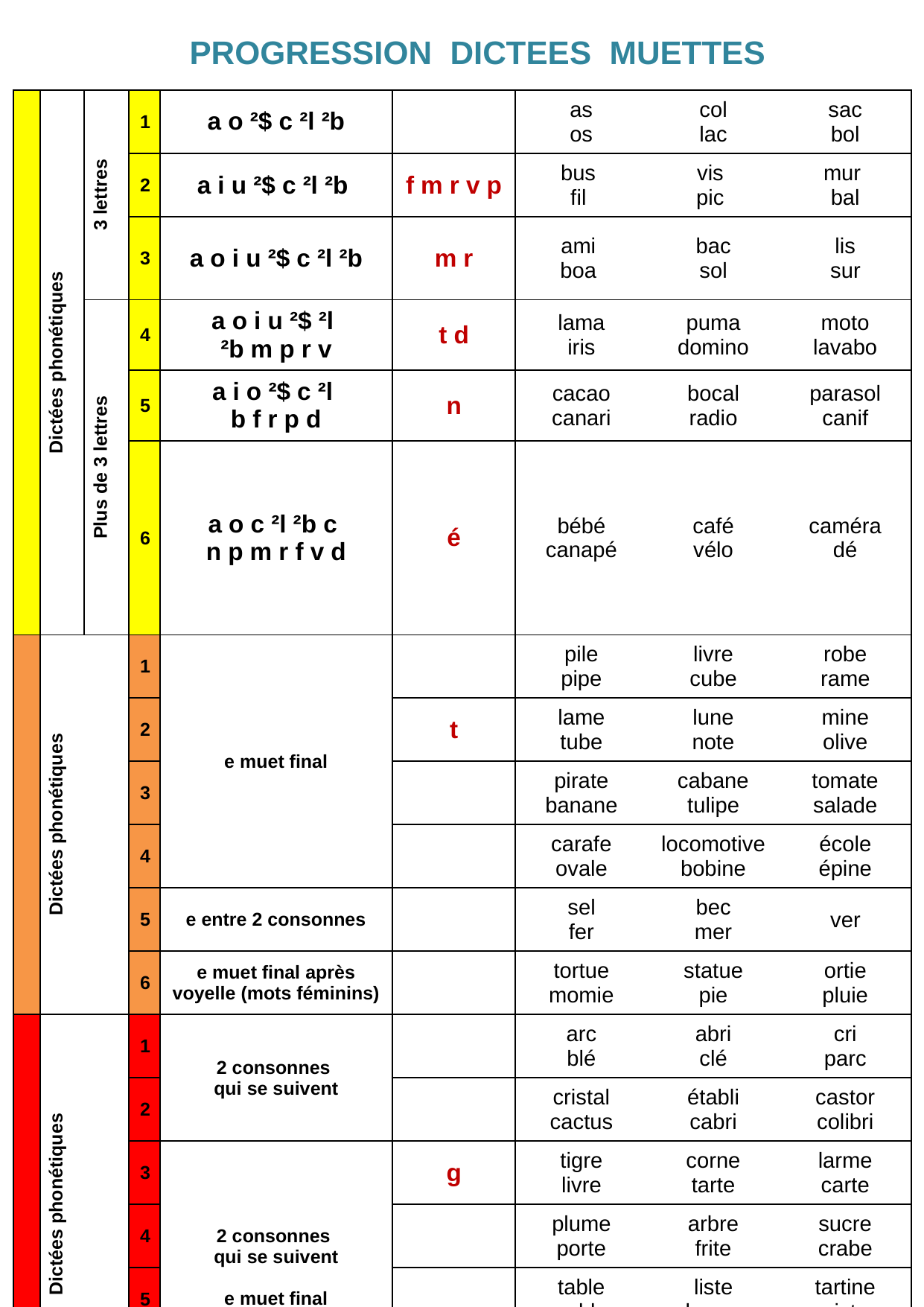

PROGRESSION  DICTEES  MUETTES
|  | Dictées phonétiques | 3 lettres | 1 | a o ²$ c ²l ²b |  | as os | col lac | sac bol |
| --- | --- | --- | --- | --- | --- | --- | --- | --- |
|  |  |  | 2 | a i u ²$ c ²l ²b | f m r v p | bus fil | vis pic | mur bal |
|  |  |  | 3 | a o i u ²$ c ²l ²b | m r | ami boa | bac sol | lis sur |
|  |  | Plus de 3 lettres | 4 | a o i u ²$ ²l ²b m p r v | t d | lama iris | puma domino | moto lavabo |
|  |  |  | 5 | a i o ²$ c ²l b f r p d | n | cacao canari | bocal radio | parasol canif |
|  |  |  | 6 | a o c ²l ²b c n p m r f v d | é | bébé canapé | café vélo | caméra dé |
|  | Dictées phonétiques |  | 1 | e muet final |  | pile pipe | livre cube | robe rame |
|  |  |  | 2 |  | t | lame tube | lune note | mine olive |
|  |  |  | 3 |  |  | pirate banane | cabane tulipe | tomate salade |
|  |  |  | 4 |  |  | carafe ovale | locomotive bobine | école épine |
|  |  |  | 5 | e entre 2 consonnes |  | sel fer | bec mer | ver |
|  |  |  | 6 | e muet final après voyelle (mots féminins) |  | tortue momie | statue pie | ortie pluie |
|  | Dictées phonétiques |  | 1 | 2 consonnes qui se suivent |  | arc blé | abri clé | cri parc |
|  |  |  | 2 |  |  | cristal cactus | établi cabri | castor colibri |
|  |  |  | 3 | 2 consonnes qui se suivent e muet final | g | tigre livre | corne tarte | larme carte |
|  |  |  | 4 |  |  | plume porte | arbre frite | sucre crabe |
|  |  |  | 5 |  |  | table sable | liste borne | tartine piste |
|  |  |  | 6 |  |  | crocodile cascade | cartable sabre | pupitre cravate |